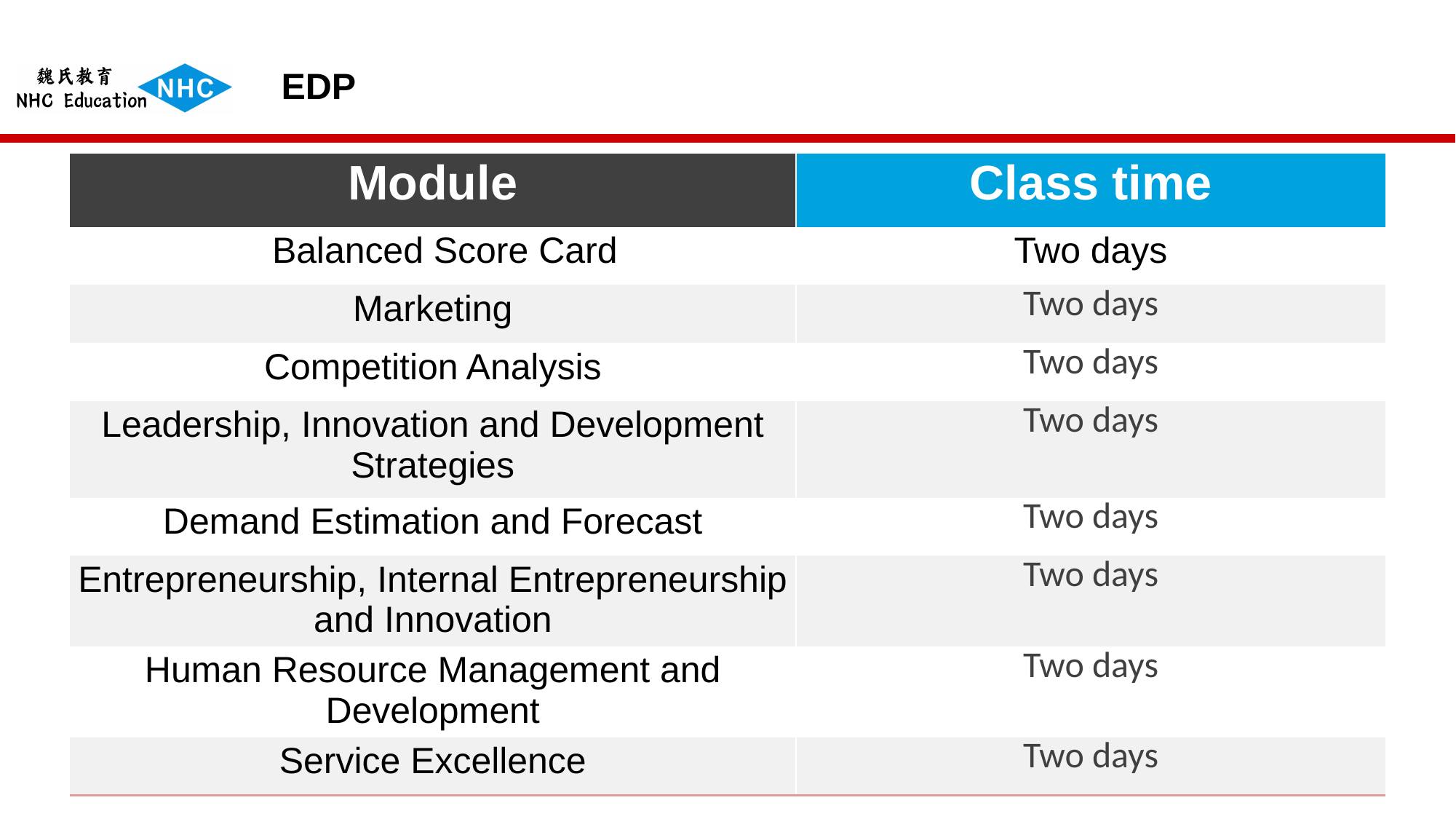

# EDP
| Module | Class time |
| --- | --- |
| Balanced Score Card | Two days |
| Marketing | Two days |
| Competition Analysis | Two days |
| Leadership, Innovation and Development Strategies | Two days |
| Demand Estimation and Forecast | Two days |
| Entrepreneurship, Internal Entrepreneurship and Innovation | Two days |
| Human Resource Management and Development | Two days |
| Service Excellence | Two days |